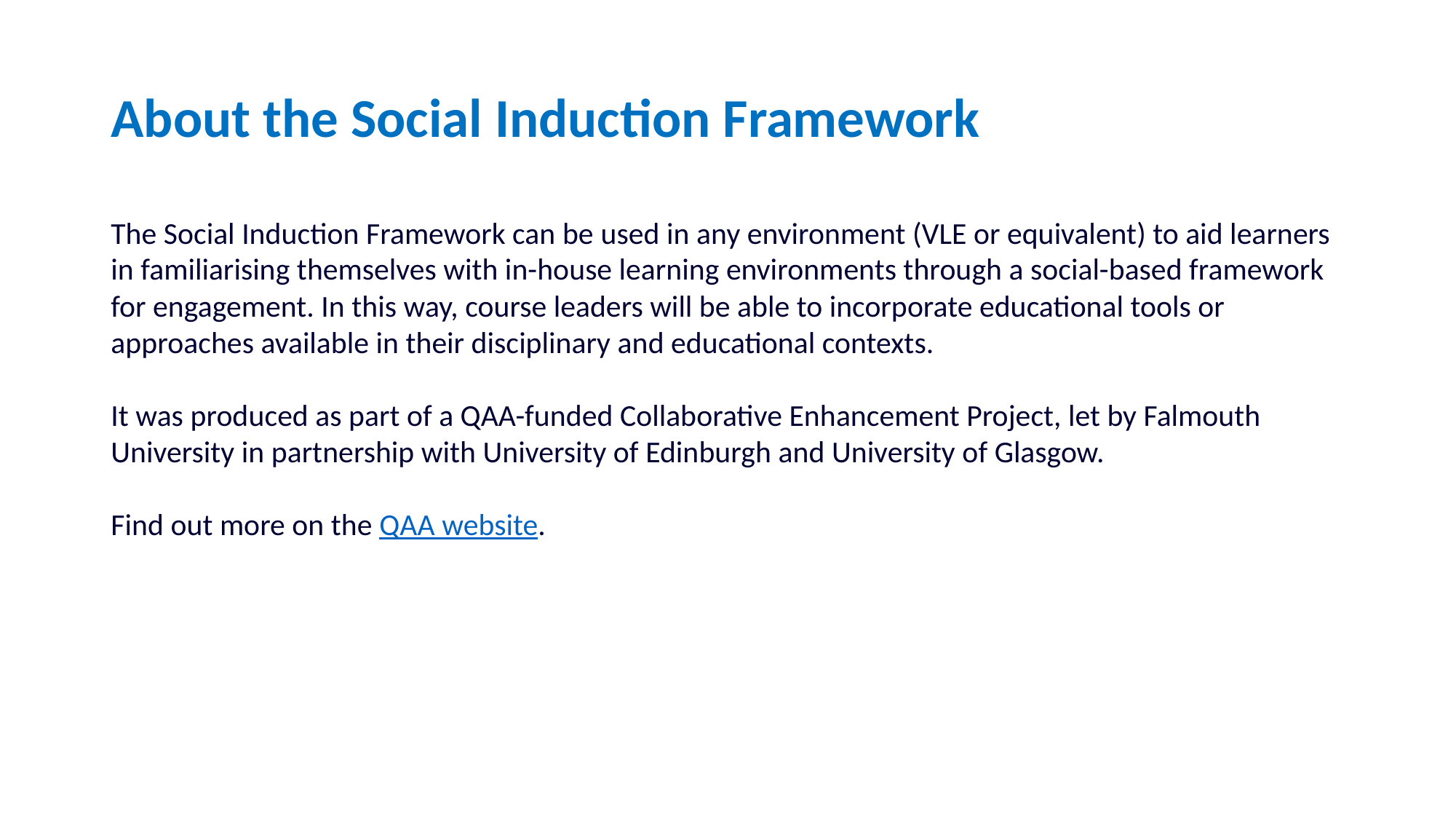

# About the Social Induction Framework

The Social Induction Framework can be used in any environment (VLE or equivalent) to aid learners in familiarising themselves with in-house learning environments through a social-based framework for engagement. In this way, course leaders will be able to incorporate educational tools or approaches available in their disciplinary and educational contexts.

It was produced as part of a QAA-funded Collaborative Enhancement Project, let by Falmouth University in partnership with University of Edinburgh and University of Glasgow.

Find out more on the QAA website.